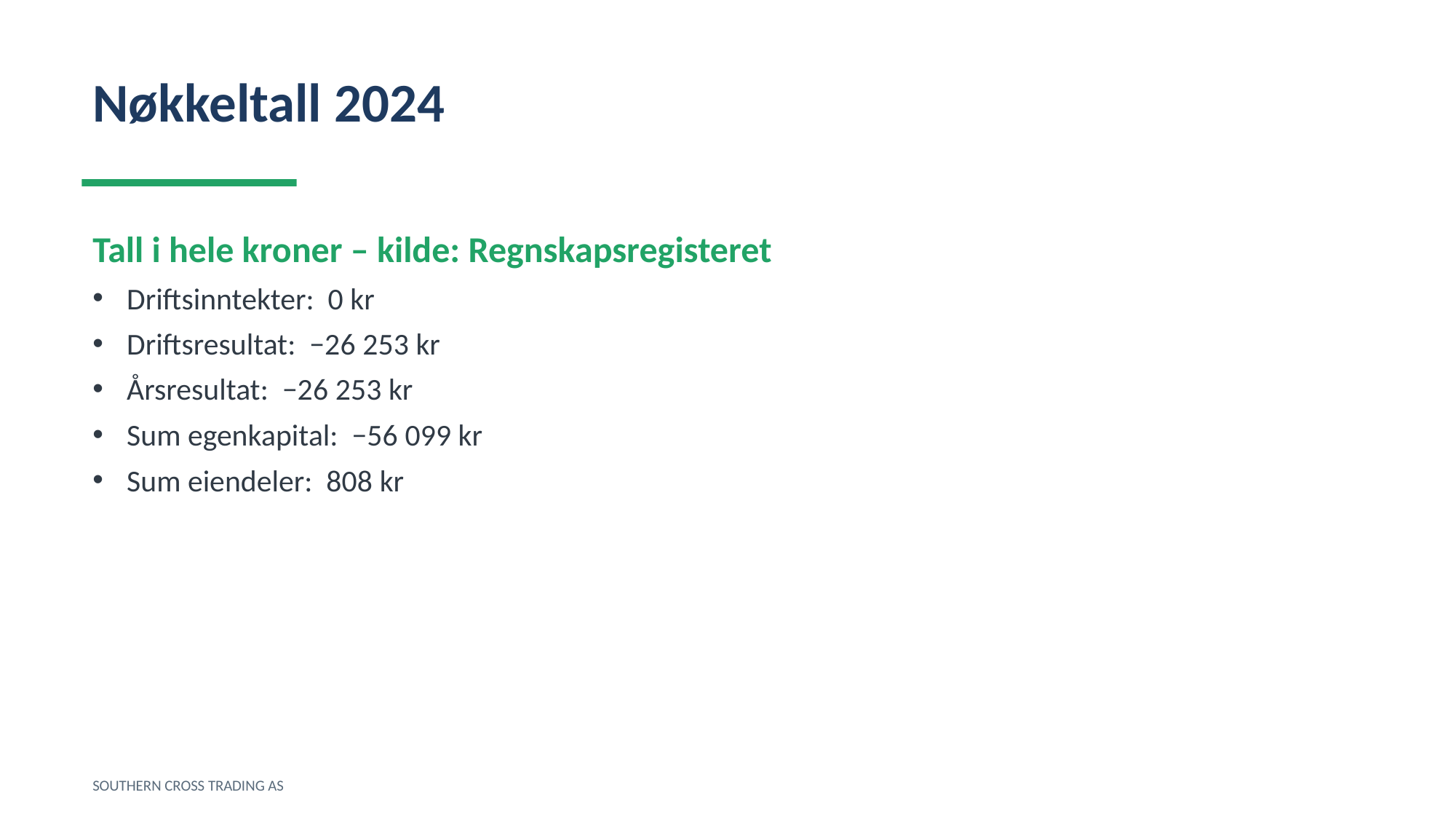

Nøkkeltall 2024

Tall i hele kroner – kilde: Regnskapsregisteret
Driftsinntekter:  0 kr
Driftsresultat:  −26 253 kr
Årsresultat:  −26 253 kr
Sum egenkapital:  −56 099 kr
Sum eiendeler:  808 kr
SOUTHERN CROSS TRADING AS